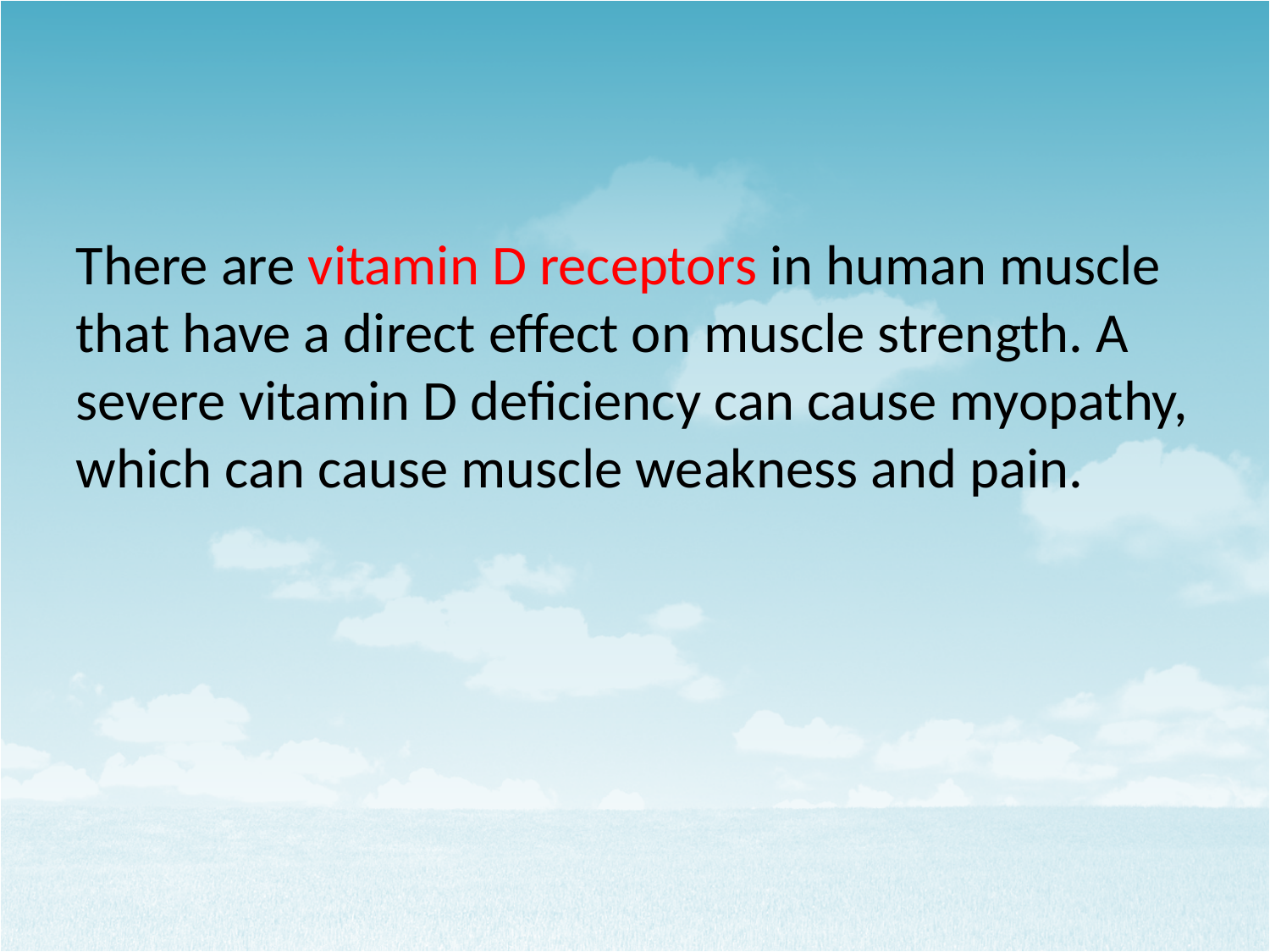

#
There are vitamin D receptors in human muscle that have a direct effect on muscle strength. A severe vitamin D deficiency can cause myopathy, which can cause muscle weakness and pain.